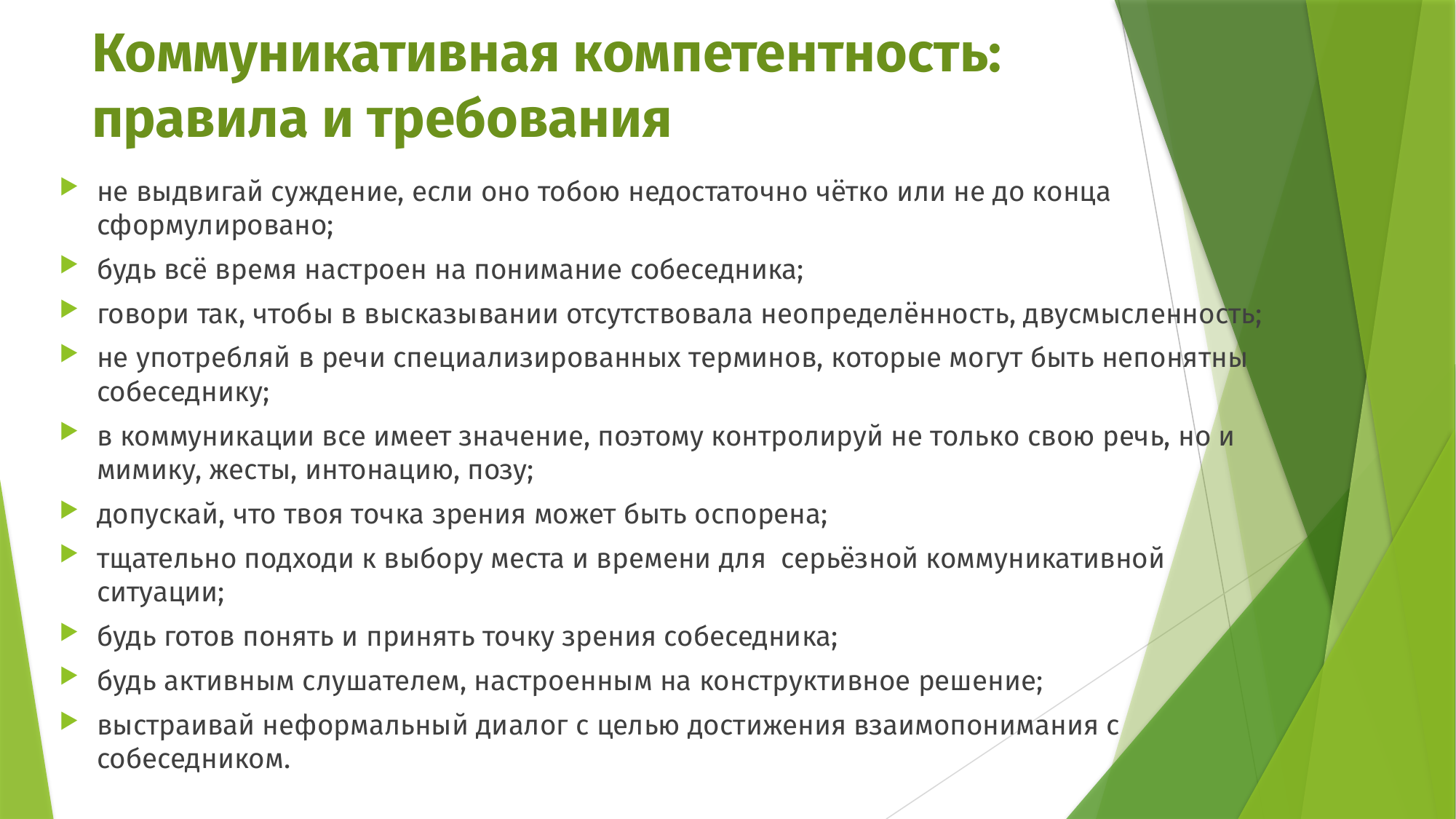

# Коммуникативная компетентность: правила и требования
не выдвигай суждение, если оно тобою недостаточно чётко или не до конца сформулировано;
будь всё время настроен на понимание собеседника;
говори так, чтобы в высказывании отсутствовала неопределённость, двусмысленность;
не употребляй в речи специализированных терминов, которые могут быть непонятны собеседнику;
в коммуникации все имеет значение, поэтому контролируй не только свою речь, но и мимику, жесты, интонацию, позу;
допускай, что твоя точка зрения может быть оспорена;
тщательно подходи к выбору места и времени для  серьёзной коммуникативной ситуации;
будь готов понять и принять точку зрения собеседника;
будь активным слушателем, настроенным на конструктивное решение;
выстраивай неформальный диалог с целью достижения взаимопонимания с собеседником.